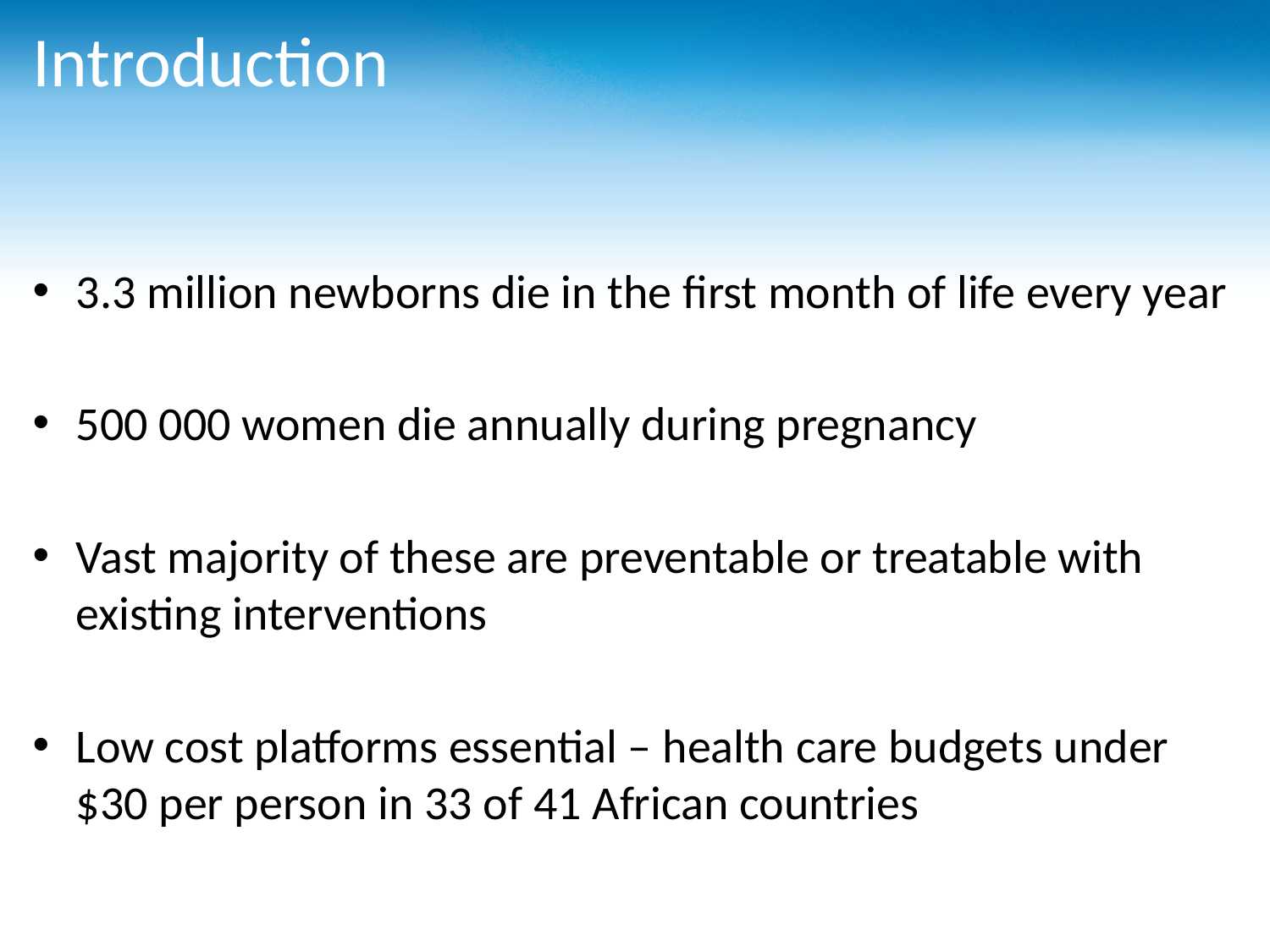

# Introduction
3.3 million newborns die in the first month of life every year

500 000 women die annually during pregnancy

Vast majority of these are preventable or treatable with existing interventions

Low cost platforms essential – health care budgets under $30 per person in 33 of 41 African countries